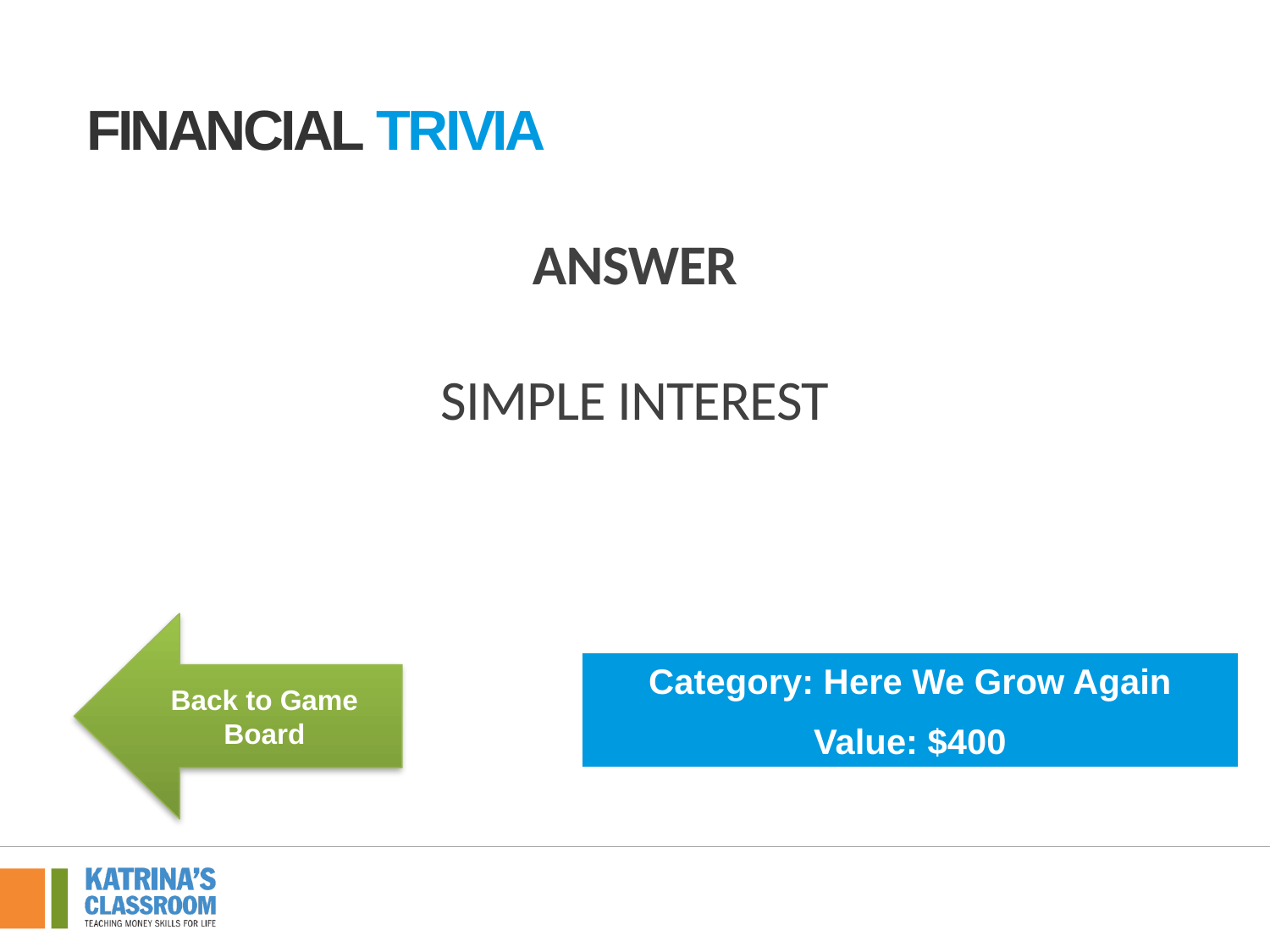

Financial tRivia
ANSWER

SIMPLE INTEREST

Back to Game Board
Category: Here We Grow Again
Value: $400